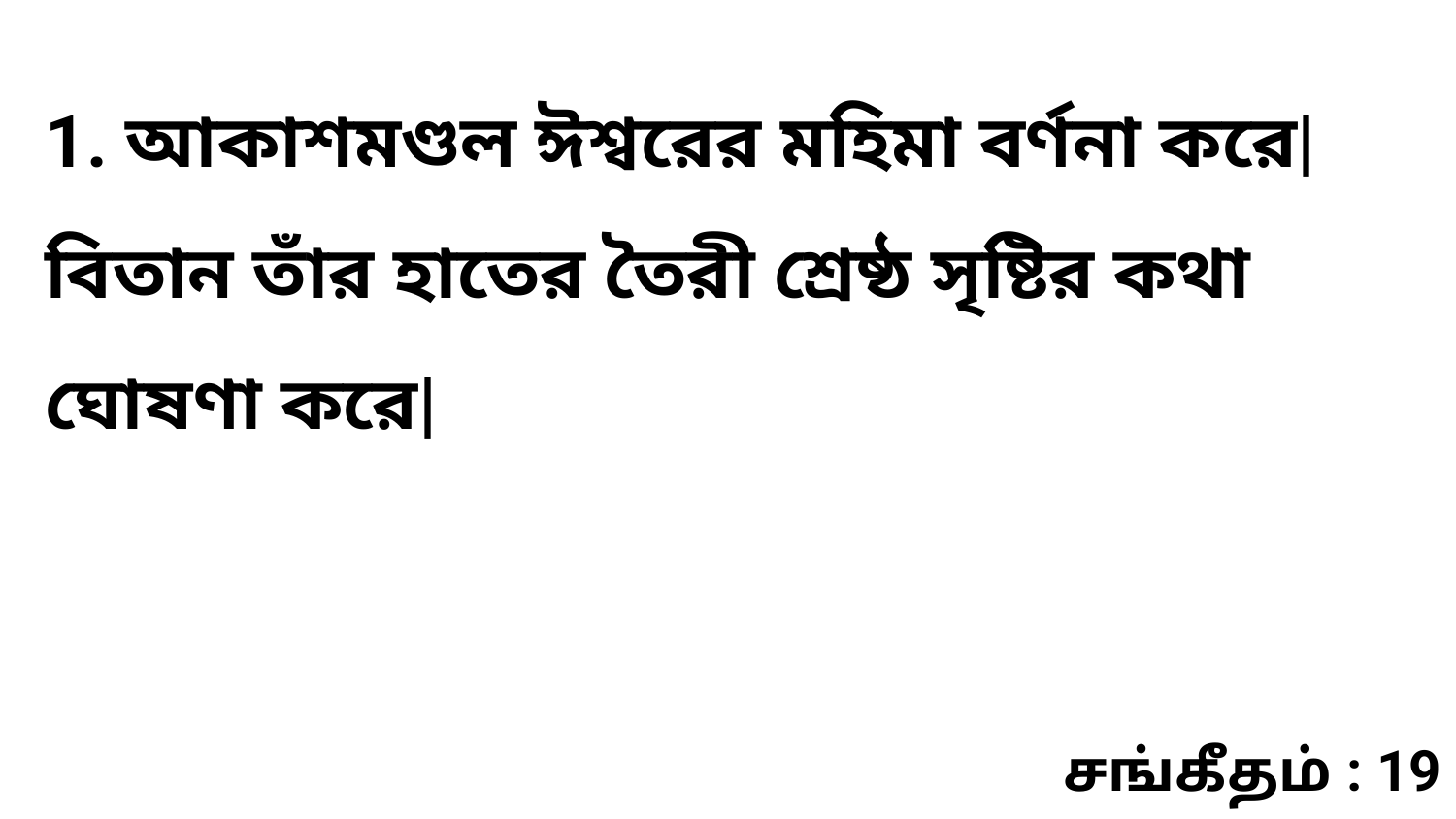

1. আকাশমণ্ডল ঈশ্বরের মহিমা বর্ণনা করে| বিতান তাঁর হাতের তৈরী শ্রেষ্ঠ সৃষ্টির কথা ঘোষণা করে|
சங்கீதம் : 19